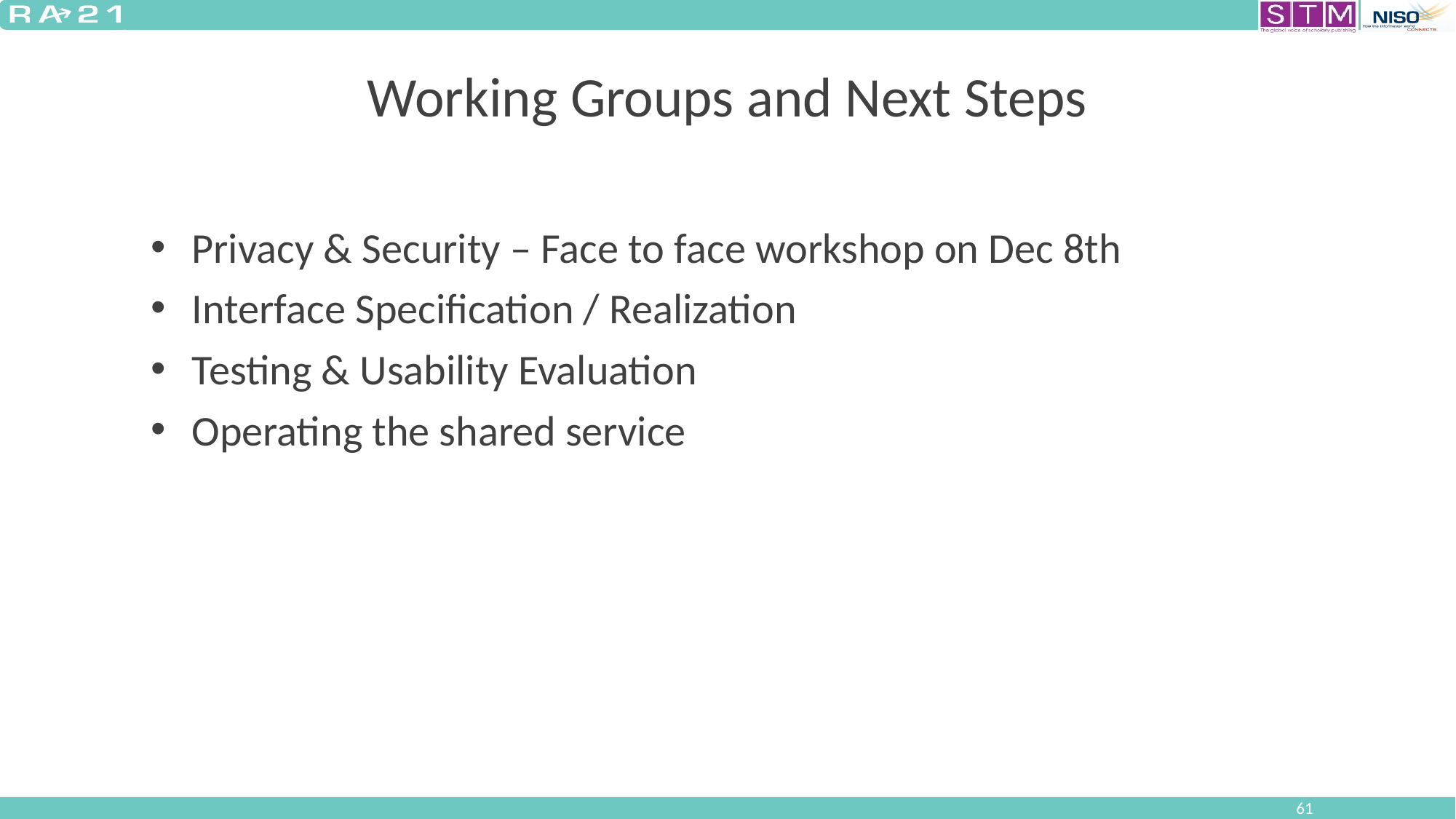

# Working Groups and Next Steps

Privacy & Security – Face to face workshop on Dec 8th
Interface Specification / Realization
Testing & Usability Evaluation
Operating the shared service
61